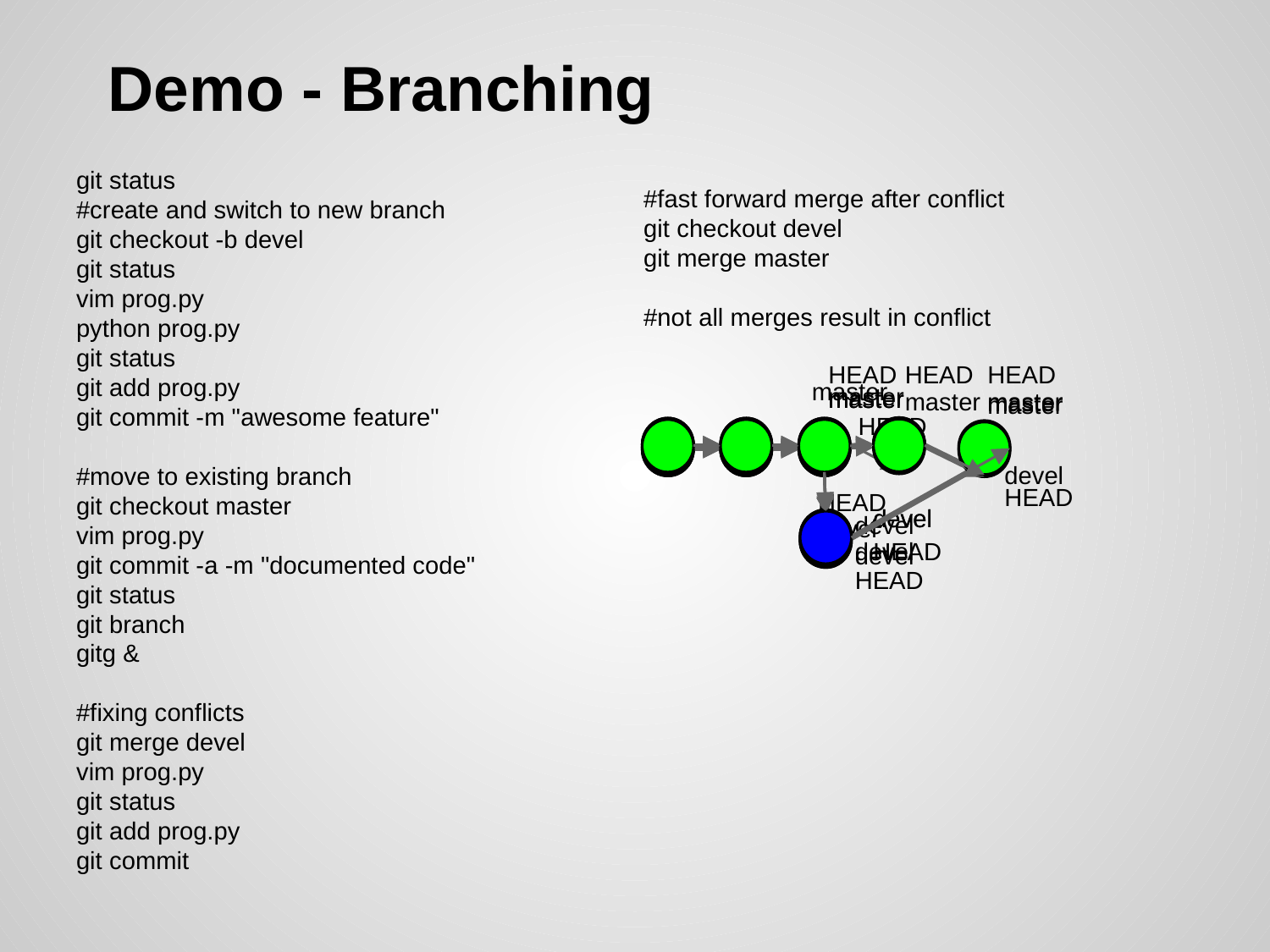

# Demo - Branching
git status
#create and switch to new branch
git checkout -b devel
git status
vim prog.py
python prog.py
git status
git add prog.py
git commit -m "awesome feature"

#move to existing branch
git checkout master
vim prog.py
git commit -a -m "documented code"
git status
git branch
gitg &

#fixing conflicts
git merge devel
vim prog.py
git status
git add prog.py
git commit

#fast forward merge after conflict
git checkout devel
git merge master

#not all merges result in conflict

HEAD
master

HEAD
master

devel

HEAD
master

devel

master

HEAD
devel
master

HEAD
devel

master
HEAD

devel

master

HEAD
devel

master

HEAD
devel